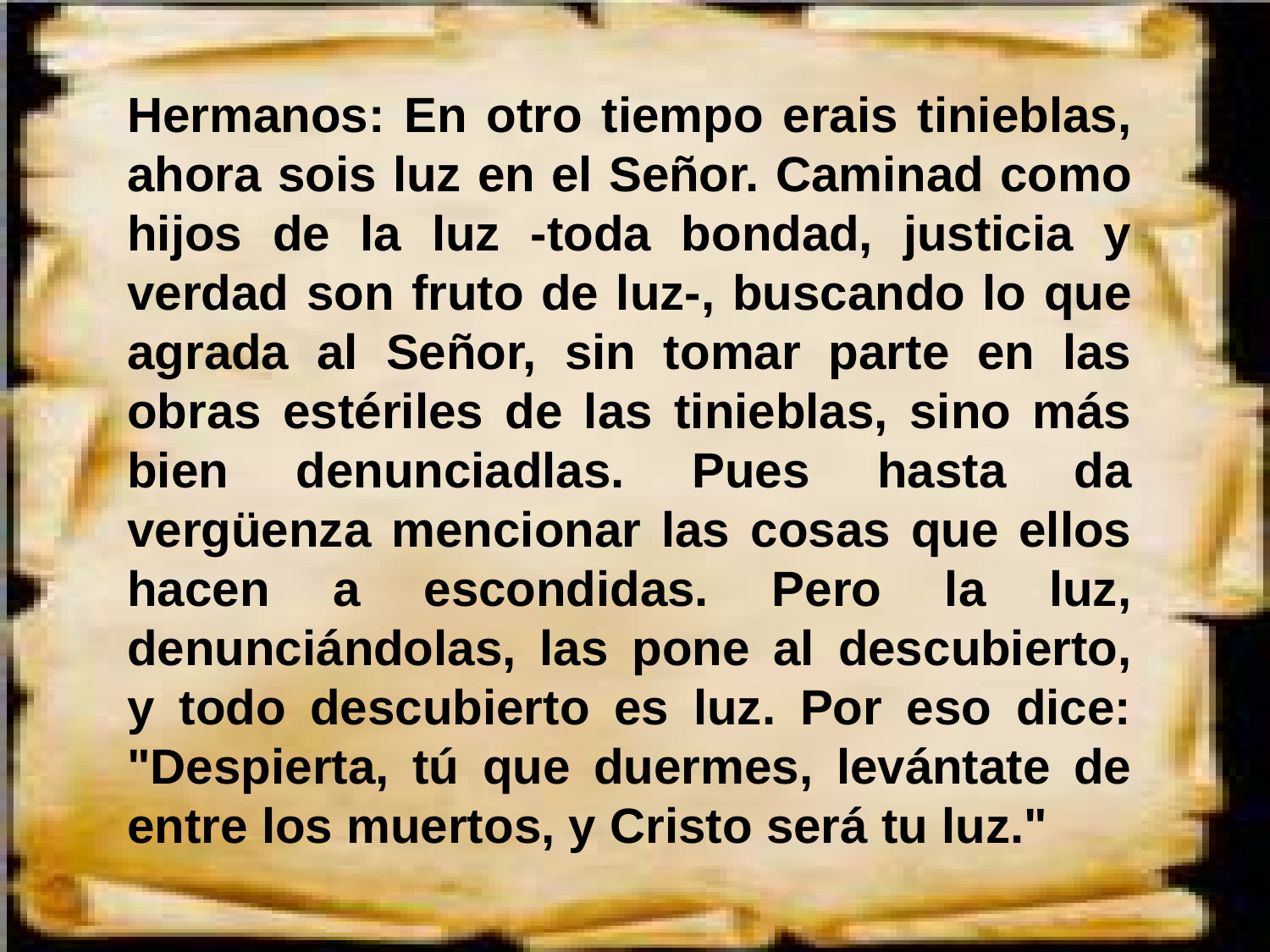

Hermanos: En otro tiempo erais tinieblas, ahora sois luz en el Señor. Caminad como hijos de la luz -toda bondad, justicia y verdad son fruto de luz-, buscando lo que agrada al Señor, sin tomar parte en las obras estériles de las tinieblas, sino más bien denunciadlas. Pues hasta da vergüenza mencionar las cosas que ellos hacen a escondidas. Pero la luz, denunciándolas, las pone al descubierto, y todo descubierto es luz. Por eso dice: "Despierta, tú que duermes, levántate de entre los muertos, y Cristo será tu luz."